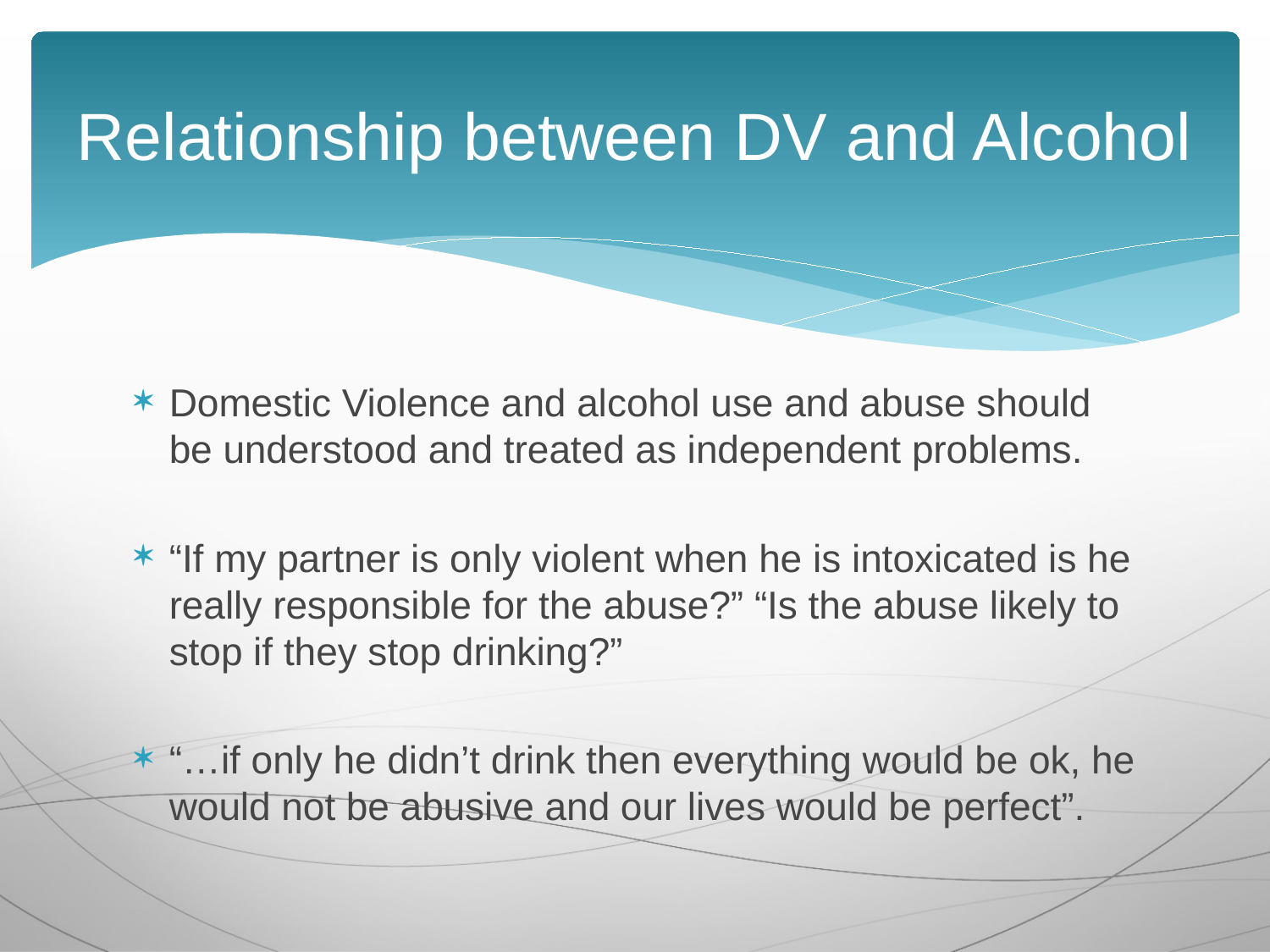

# Relationship between DV and Alcohol
Domestic Violence and alcohol use and abuse should be understood and treated as independent problems.

“If my partner is only violent when he is intoxicated is he really responsible for the abuse?” “Is the abuse likely to stop if they stop drinking?”

“…if only he didn’t drink then everything would be ok, he would not be abusive and our lives would be perfect”.